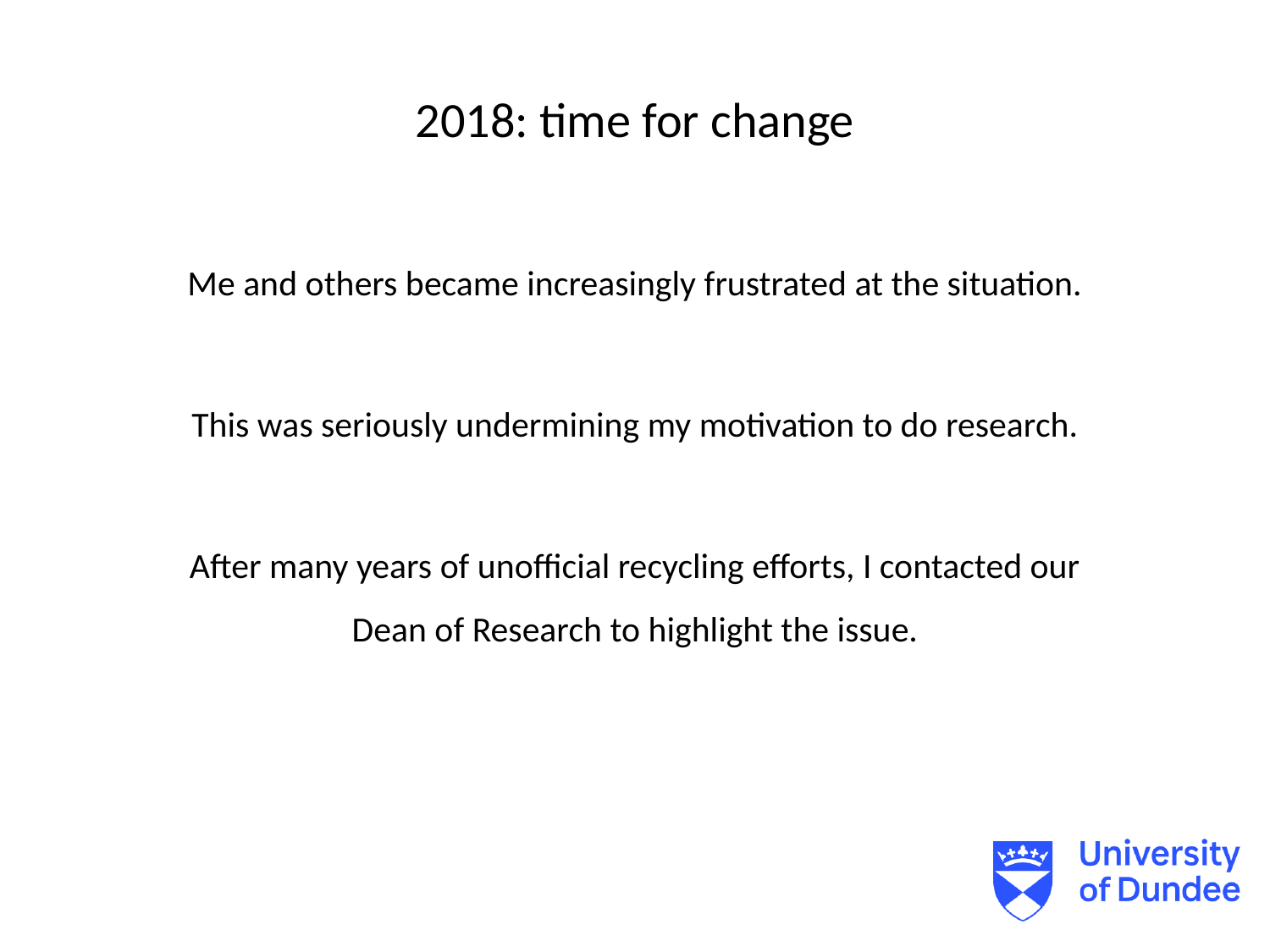

# 2018: time for change
Me and others became increasingly frustrated at the situation.

This was seriously undermining my motivation to do research.

After many years of unofficial recycling efforts, I contacted our Dean of Research to highlight the issue.